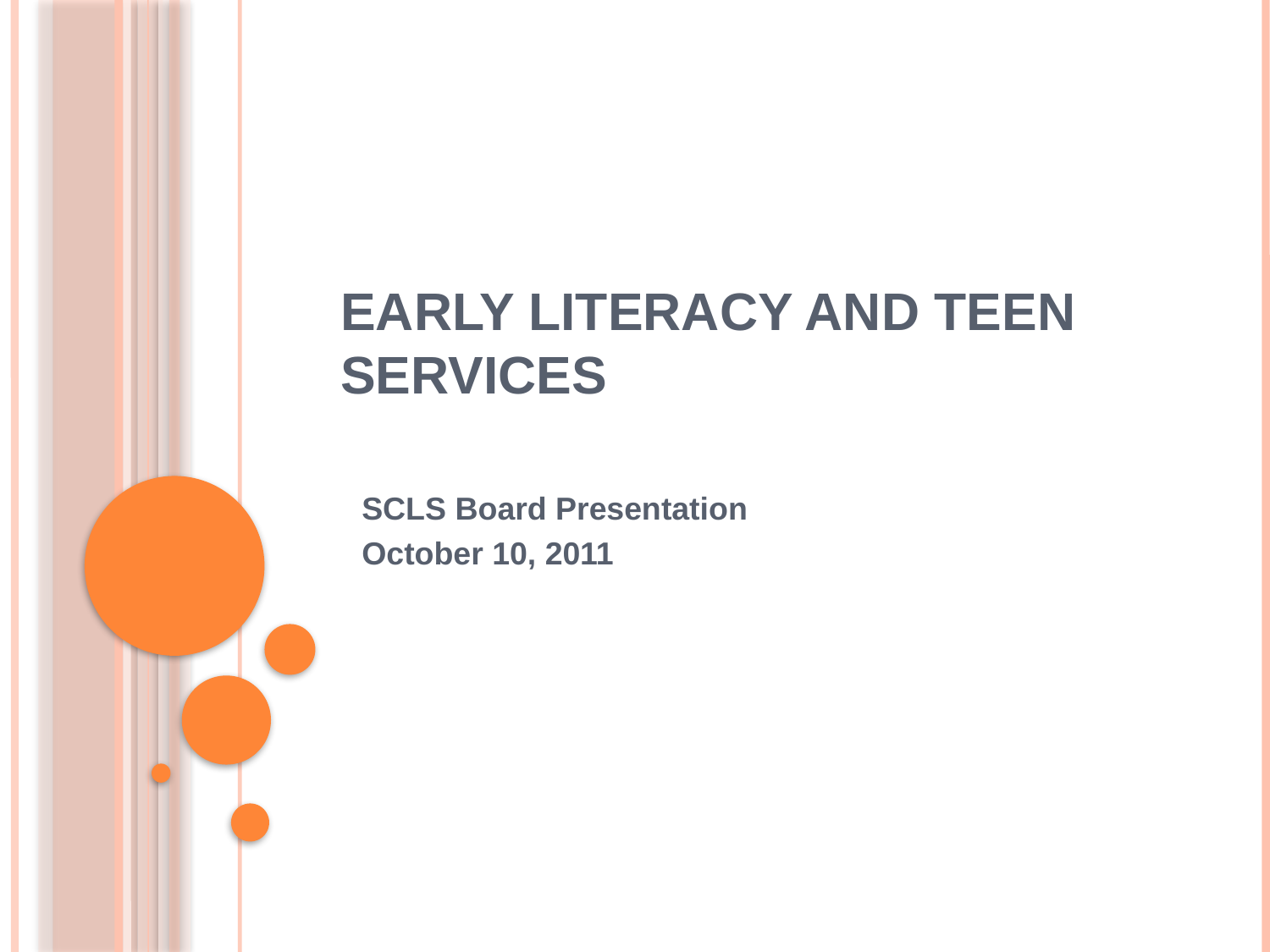

# Early Literacy and Teen Services
SCLS Board Presentation
October 10, 2011